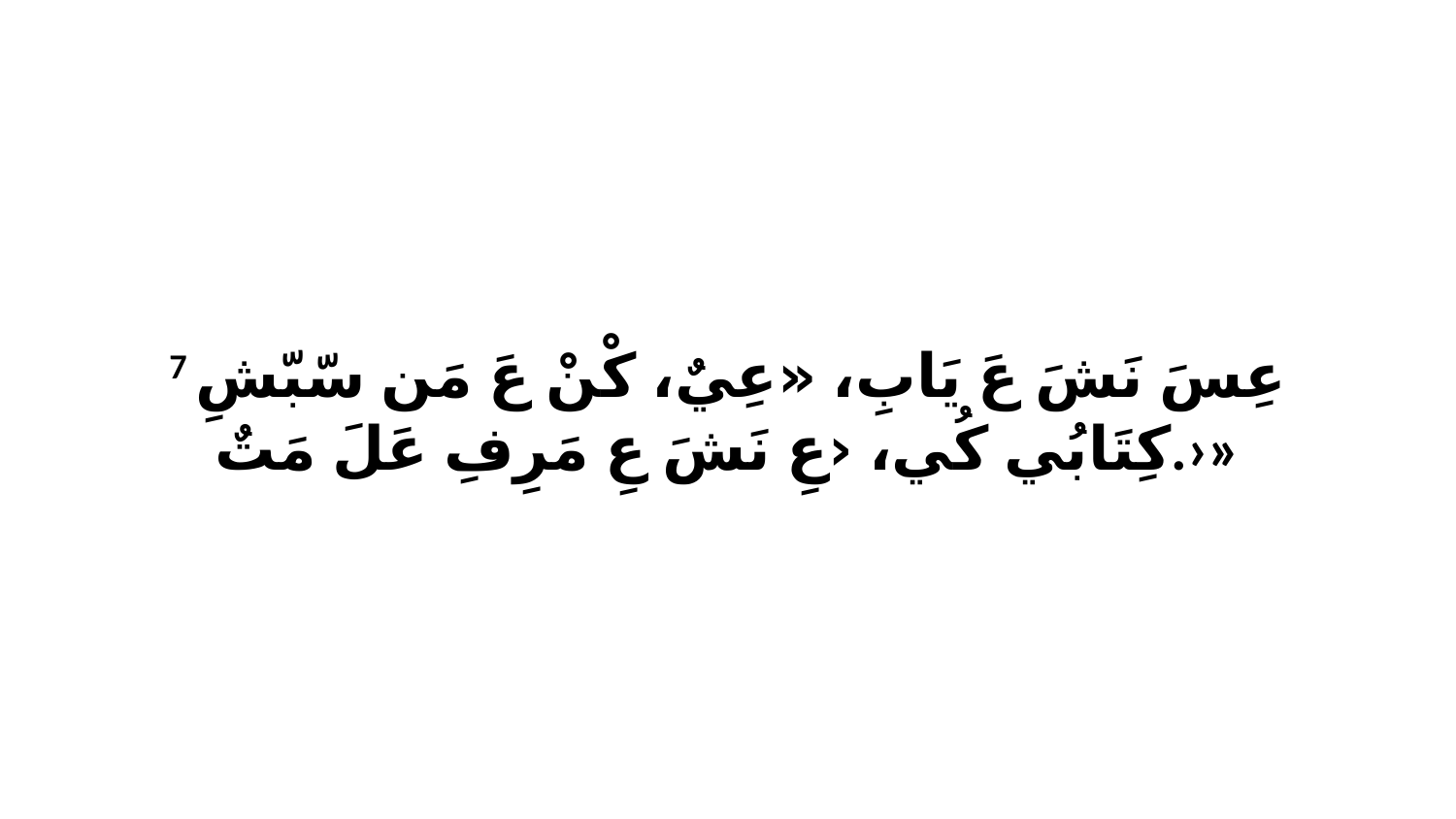

7 عِسَ نَشَ عَ يَابِ، «عِيٌ، كْنْ عَ مَن سّبّشِ كِتَابُي كُي، ‹عِ نَشَ عِ مَرِفِ عَلَ مَتٌ.›»